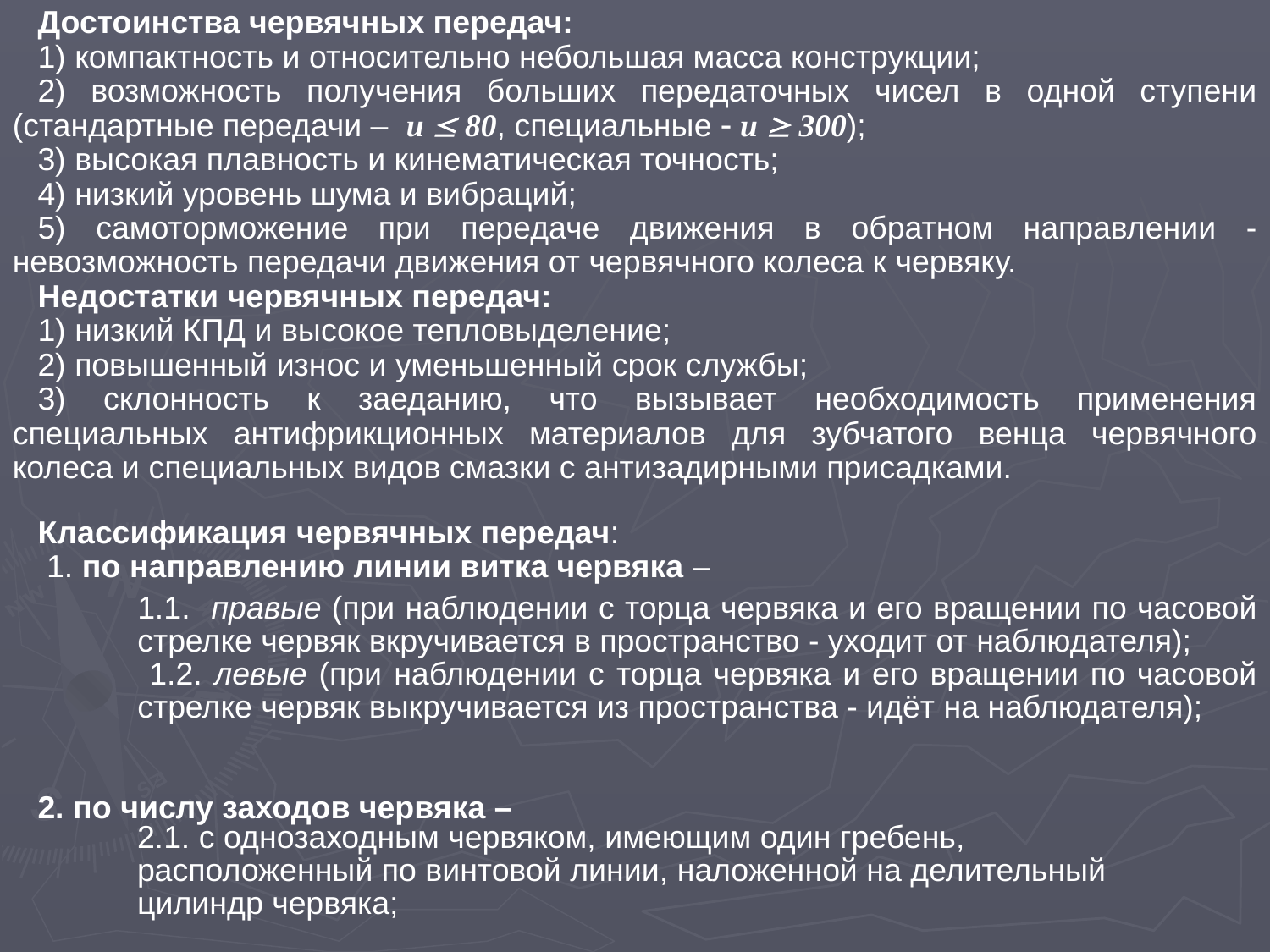

Достоинства червячных передач:
1) компактность и относительно небольшая масса конструкции;
2) возможность получения больших передаточных чисел в одной ступени (стандартные передачи –  u ≤ 80, специальные − u ≥ 300);
3) высокая плавность и кинематическая точность;
4) низкий уровень шума и вибраций;
5) самоторможение при передаче движения в обратном направлении - невозможность передачи движения от червячного колеса к червяку.
Недостатки червячных передач:
1) низкий КПД и высокое тепловыделение;
2) повышенный износ и уменьшенный срок службы;
3) склонность к заеданию, что вызывает необходимость применения специальных антифрикционных материалов для зубчатого венца червячного колеса и специальных видов смазки с антизадирными присадками.

Классификация червячных передач:
 1. по направлению линии витка червяка –

1.1.  правые (при наблюдении с торца червяка и его вращении по часовой стрелке червяк вкручивается в пространство - уходит от наблюдателя);
 1.2. левые (при наблюдении с торца червяка и его вращении по часовой стрелке червяк выкручивается из пространства - идёт на наблюдателя);
2. по числу заходов червяка –
2.1. с однозаходным червяком, имеющим один гребень, расположенный по винтовой линии, наложенной на делительный цилиндр червяка;